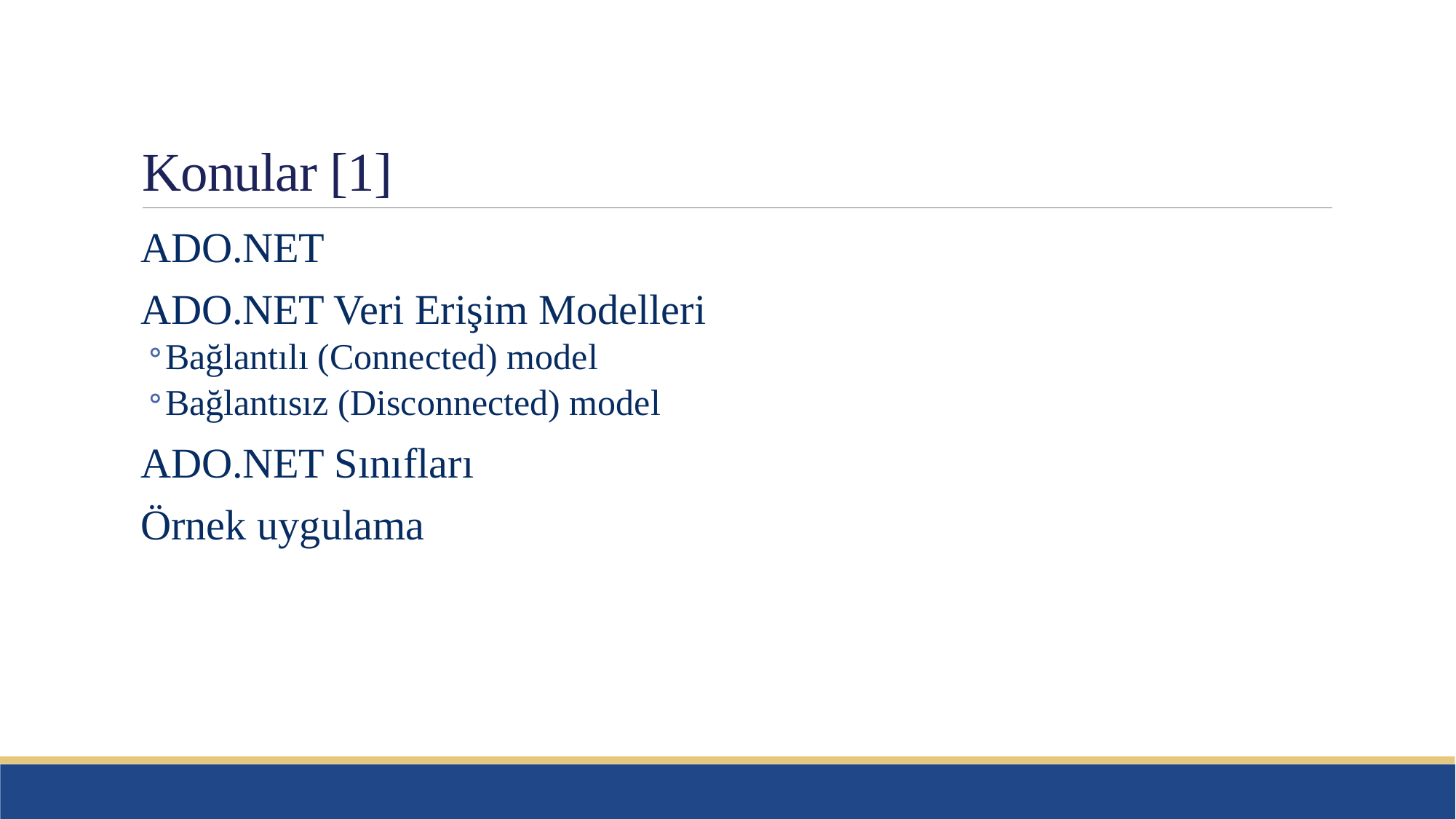

# Konular [1]
ADO.NET
ADO.NET Veri Erişim Modelleri
Bağlantılı (Connected) model
Bağlantısız (Disconnected) model
ADO.NET Sınıfları
Örnek uygulama